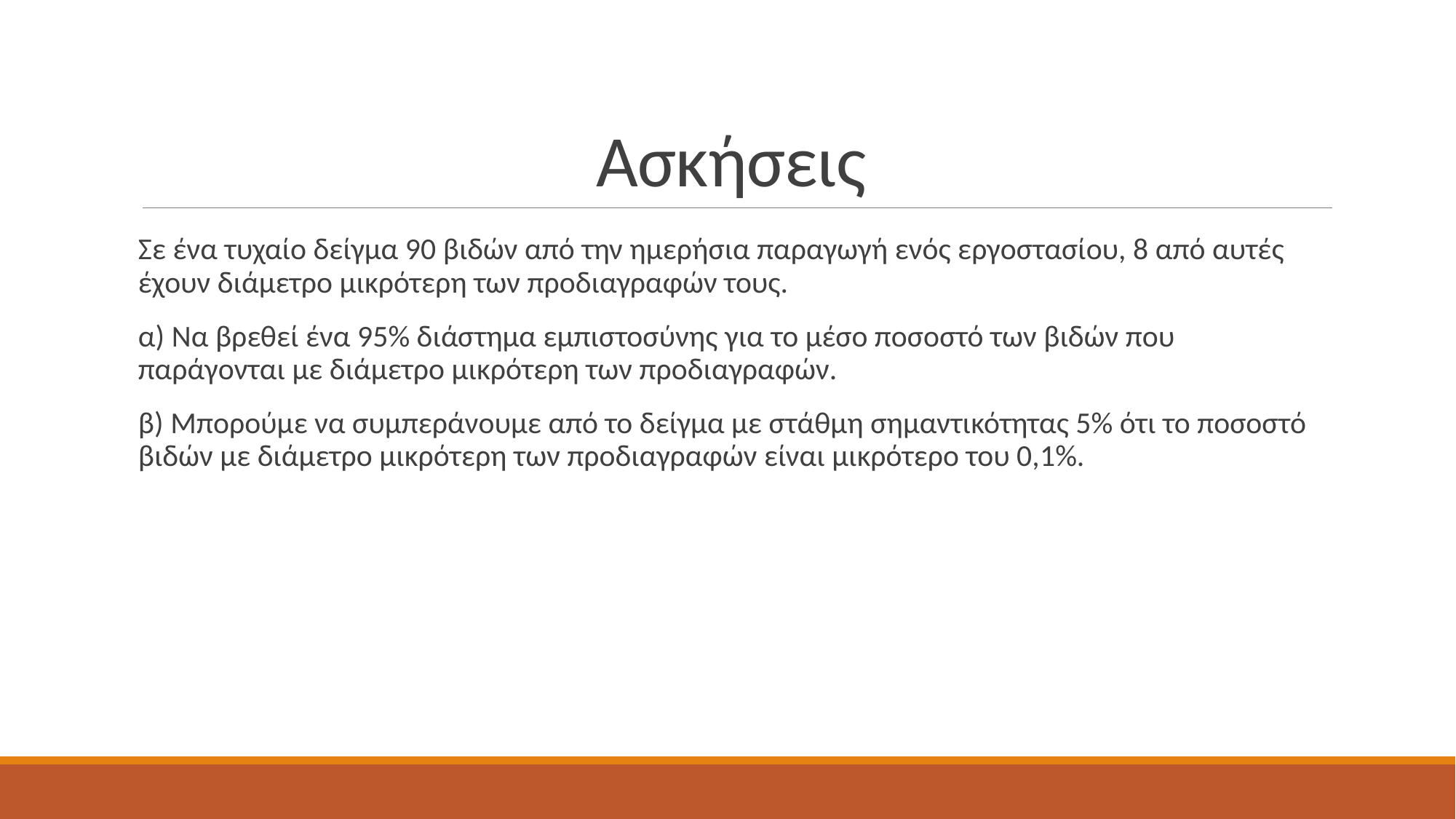

# Ασκήσεις
Σε ένα τυχαίο δείγμα 90 βιδών από την ημερήσια παραγωγή ενός εργοστασίου, 8 από αυτές έχουν διάμετρο μικρότερη των προδιαγραφών τους.
α) Να βρεθεί ένα 95% διάστημα εμπιστοσύνης για το μέσο ποσοστό των βιδών που παράγονται με διάμετρο μικρότερη των προδιαγραφών.
β) Μπορούμε να συμπεράνουμε από το δείγμα με στάθμη σημαντικότητας 5% ότι το ποσοστό βιδών με διάμετρο μικρότερη των προδιαγραφών είναι μικρότερο του 0,1%.